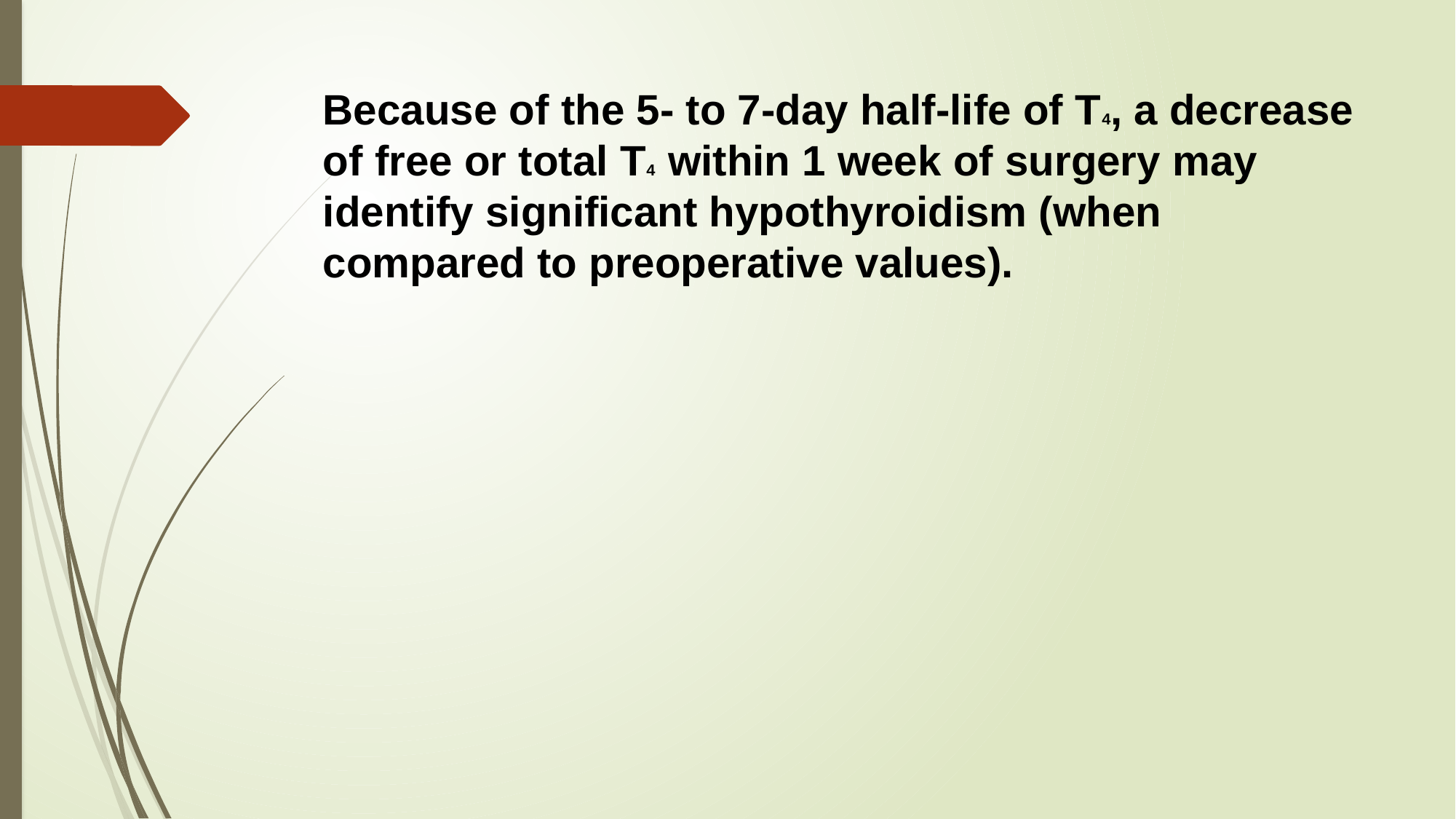

Because of the 5- to 7-day half-life of T4, a decrease of free or total T4   within 1 week of surgery may identify significant hypothyroidism (when compared to preoperative values).